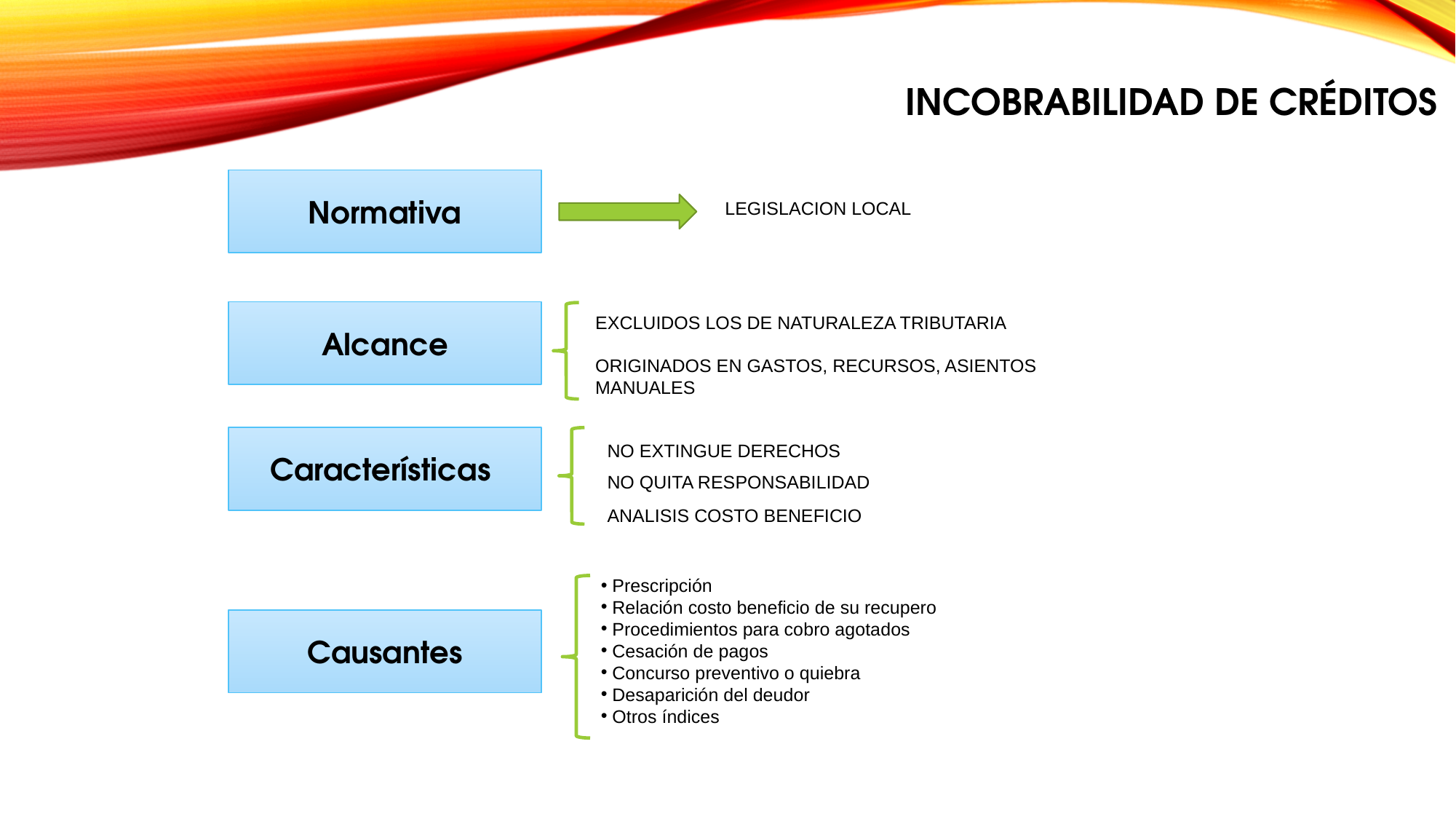

INCOBRABILIDAD DE CRÉDITOS
Normativa
LEGISLACION LOCAL

Alcance

EXCLUIDOS LOS DE NATURALEZA TRIBUTARIA
ORIGINADOS EN GASTOS, RECURSOS, ASIENTOS MANUALES
Características

NO EXTINGUE DERECHOS
NO QUITA RESPONSABILIDAD
ANALISIS COSTO BENEFICIO
 Prescripción
 Relación costo beneficio de su recupero
 Procedimientos para cobro agotados
 Cesación de pagos
 Concurso preventivo o quiebra
 Desaparición del deudor
 Otros índices

Causantes